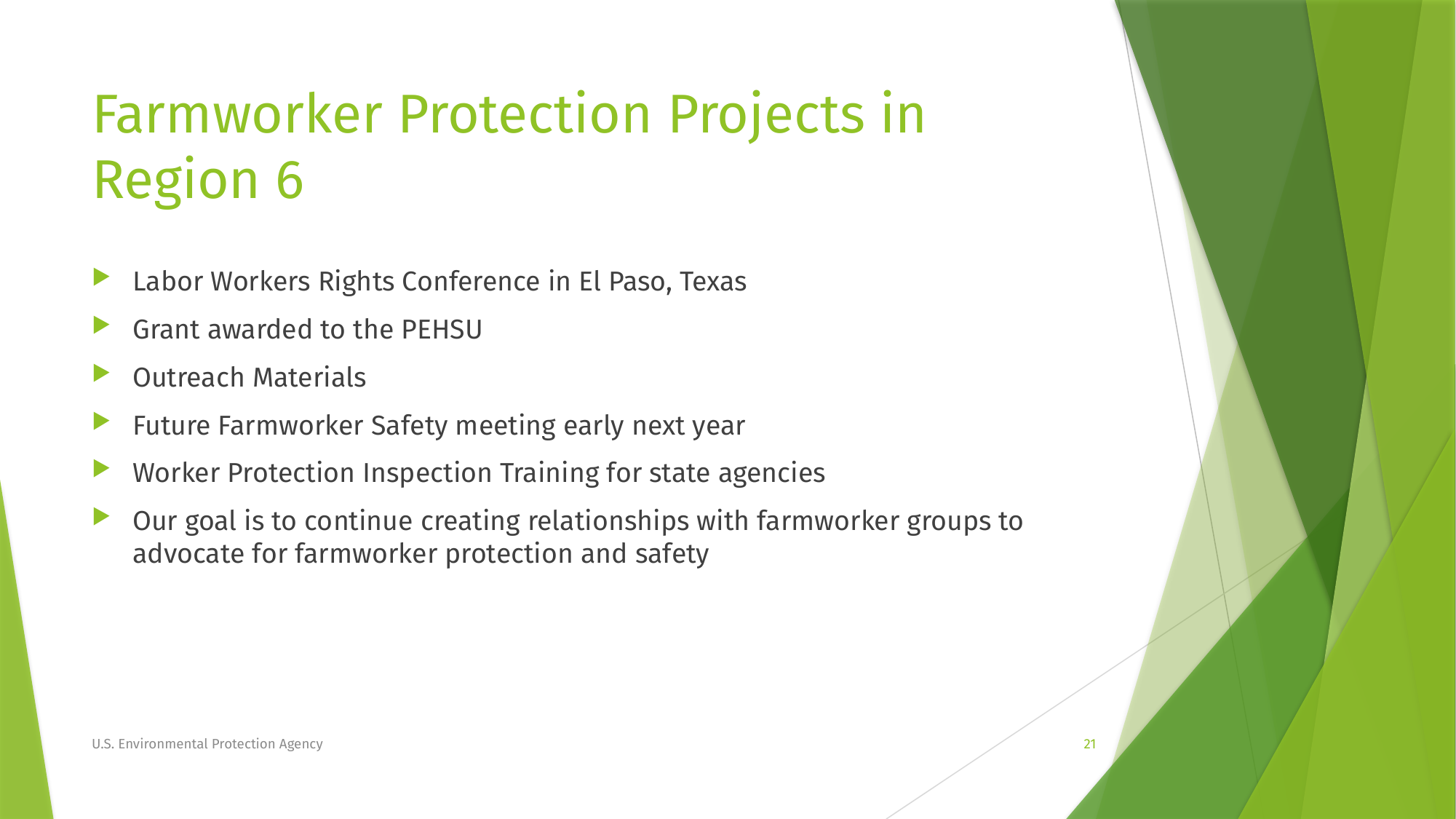

# Farmworker Protection Projects in Region 6
Labor Workers Rights Conference in El Paso, Texas
Grant awarded to the PEHSU
Outreach Materials
Future Farmworker Safety meeting early next year
Worker Protection Inspection Training for state agencies
Our goal is to continue creating relationships with farmworker groups to advocate for farmworker protection and safety

U.S. Environmental Protection Agency
21